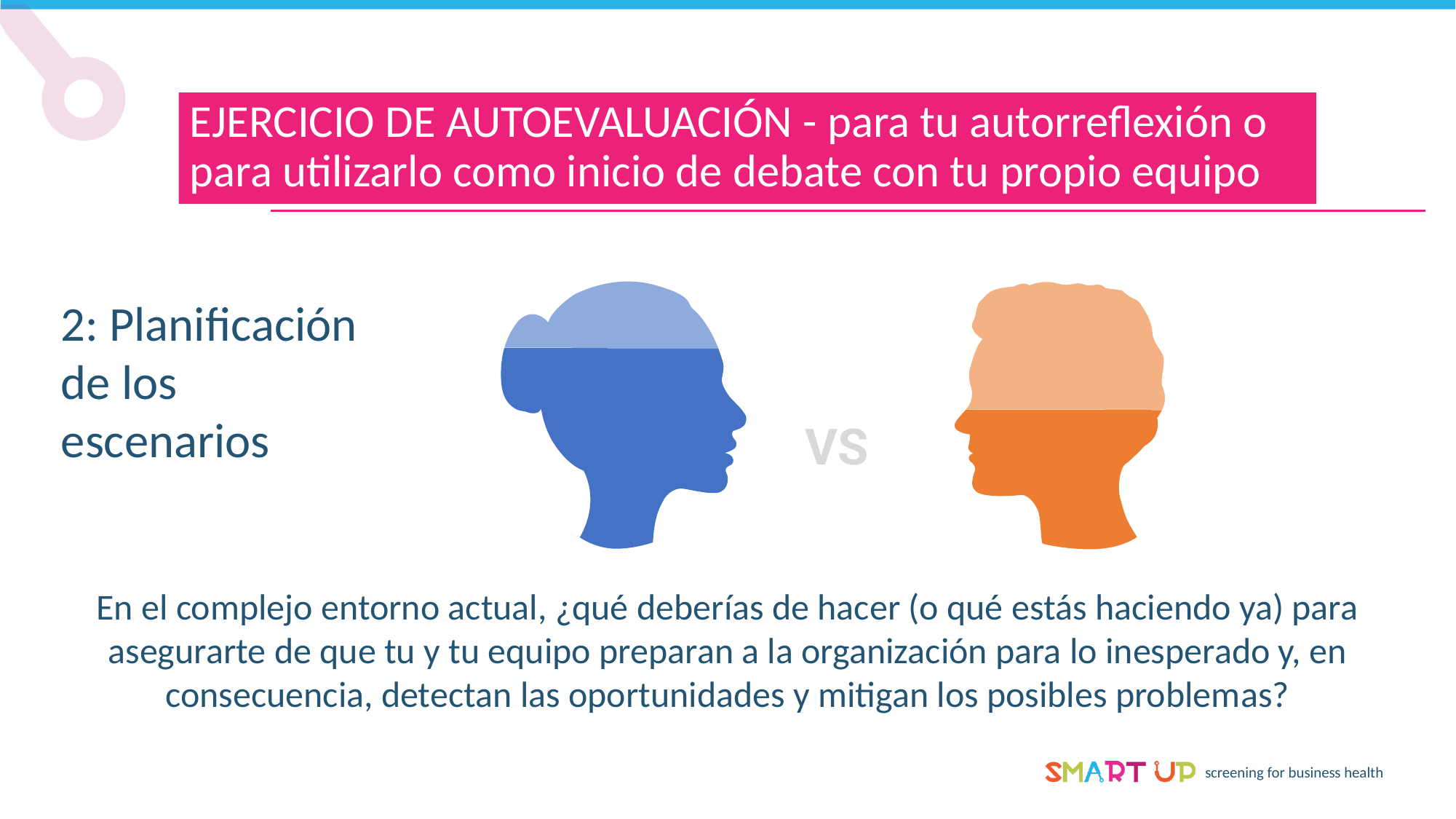

EJERCICIO DE AUTOEVALUACIÓN - para tu autorreflexión o para utilizarlo como inicio de debate con tu propio equipo
Questions and Discussions

2: Planificación de los escenarios

VS

En el complejo entorno actual, ¿qué deberías de hacer (o qué estás haciendo ya) para asegurarte de que tu y tu equipo preparan a la organización para lo inesperado y, en consecuencia, detectan las oportunidades y mitigan los posibles problemas?